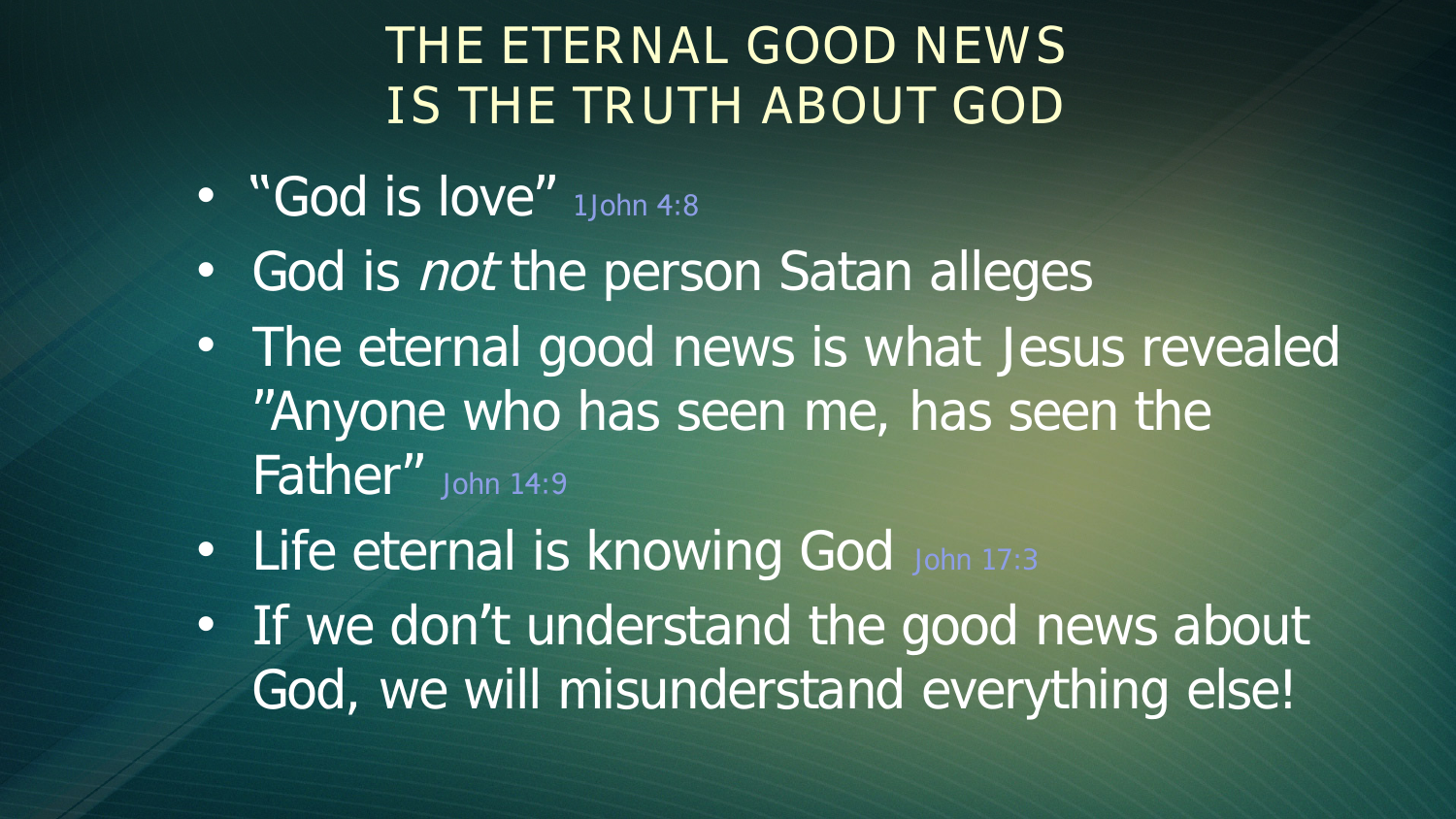

# The Eternal Good News Is the Truth About God
“God is love” 1John 4:8
God is not the person Satan alleges
The eternal good news is what Jesus revealed ”Anyone who has seen me, has seen the Father” John 14:9
Life eternal is knowing God John 17:3
If we don’t understand the good news about God, we will misunderstand everything else!